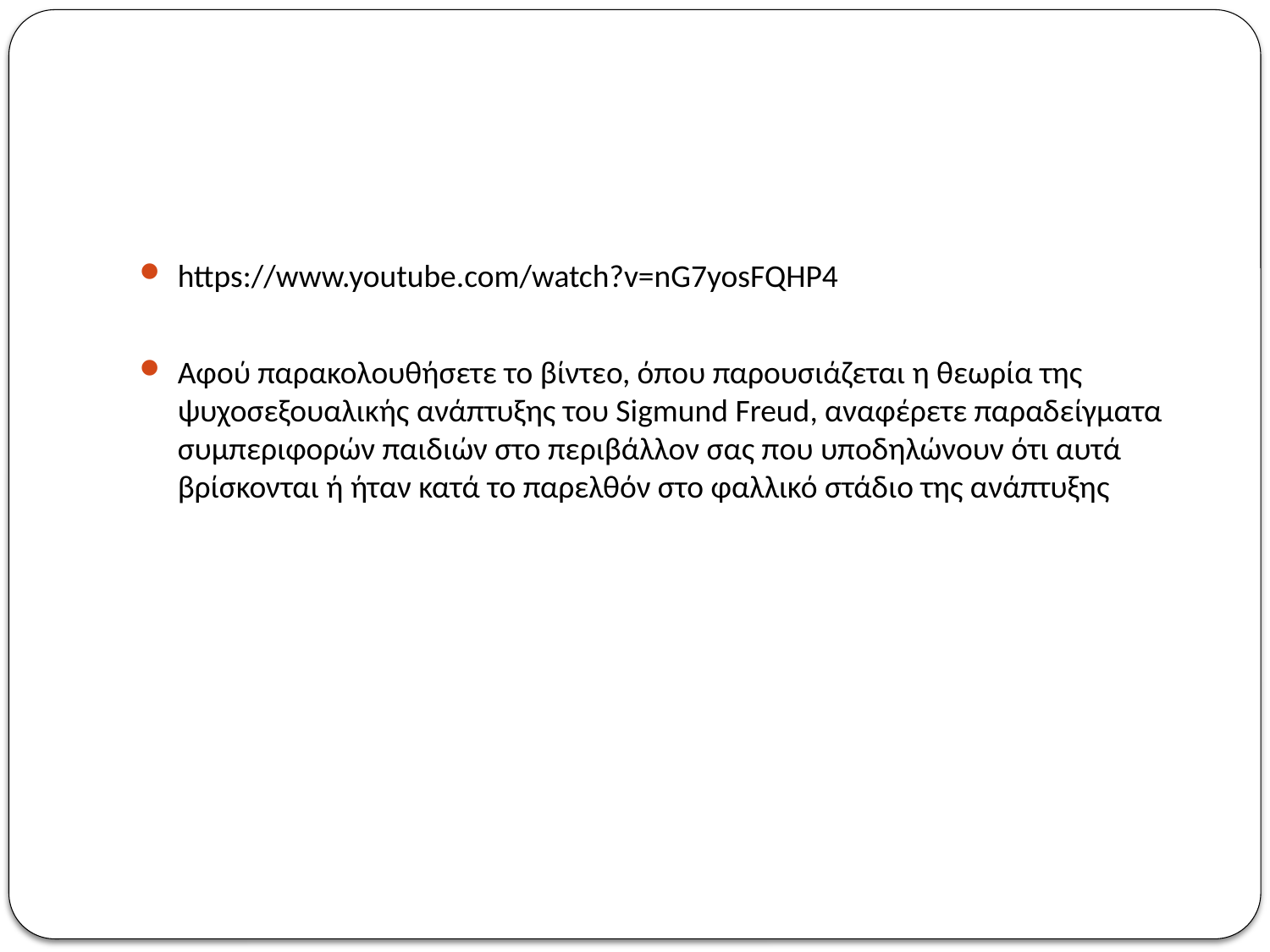

#

https://www.youtube.com/watch?v=nG7yosFQHP4

Αφού παρακολουθήσετε το βίντεο, όπου παρουσιάζεται η θεωρία της ψυχοσεξουαλικής ανάπτυξης του Sigmund Freud, αναφέρετε παραδείγματα συμπεριφορών παιδιών στο περιβάλλον σας που υποδηλώνουν ότι αυτά βρίσκονται ή ήταν κατά το παρελθόν στο φαλλικό στάδιο της ανάπτυξης